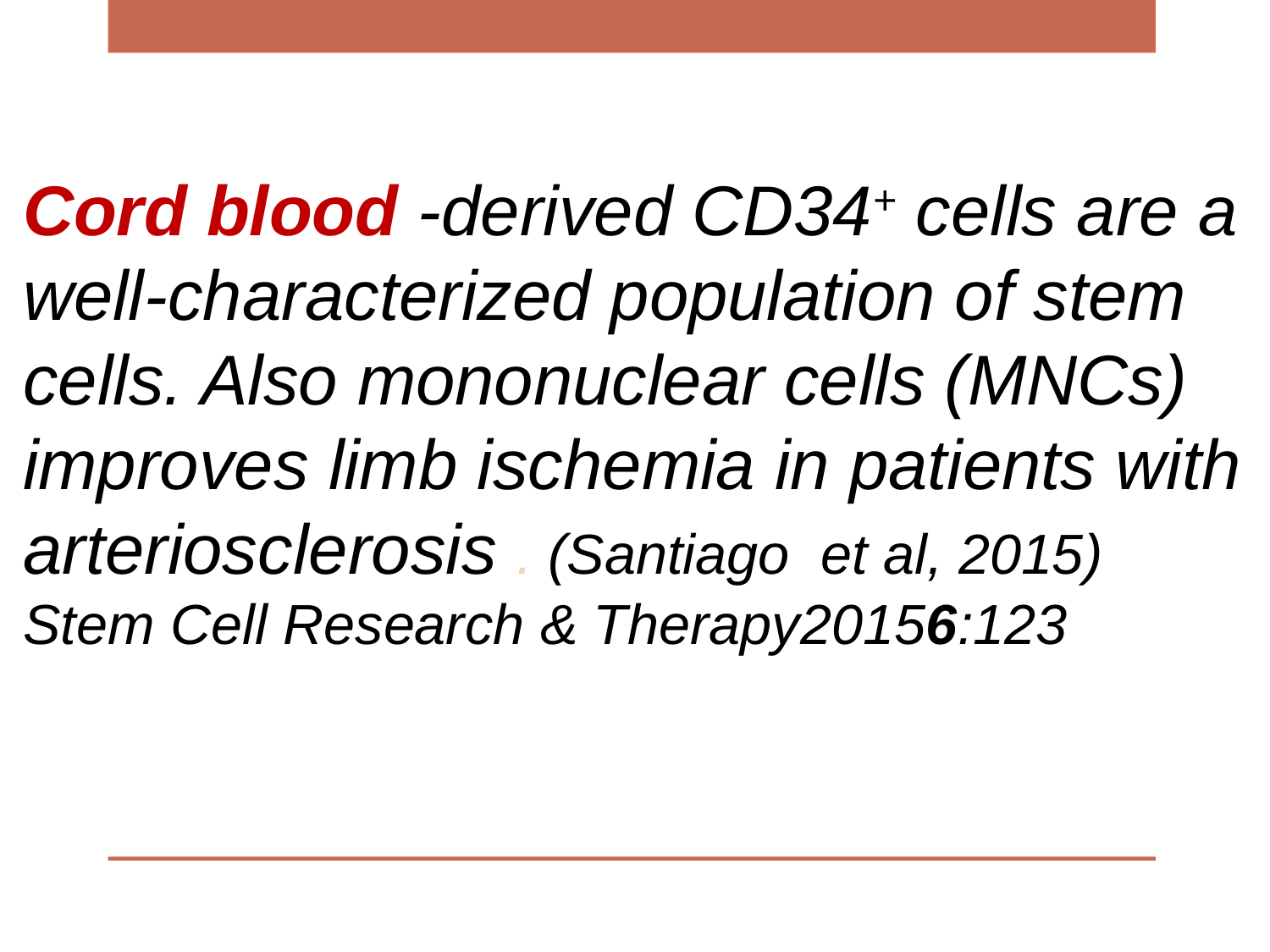

Cord blood -derived CD34+ cells are a well-characterized population of stem cells. Also mononuclear cells (MNCs) improves limb ischemia in patients with arteriosclerosis . (Santiago  et al, 2015)  Stem Cell Research & Therapy20156:123